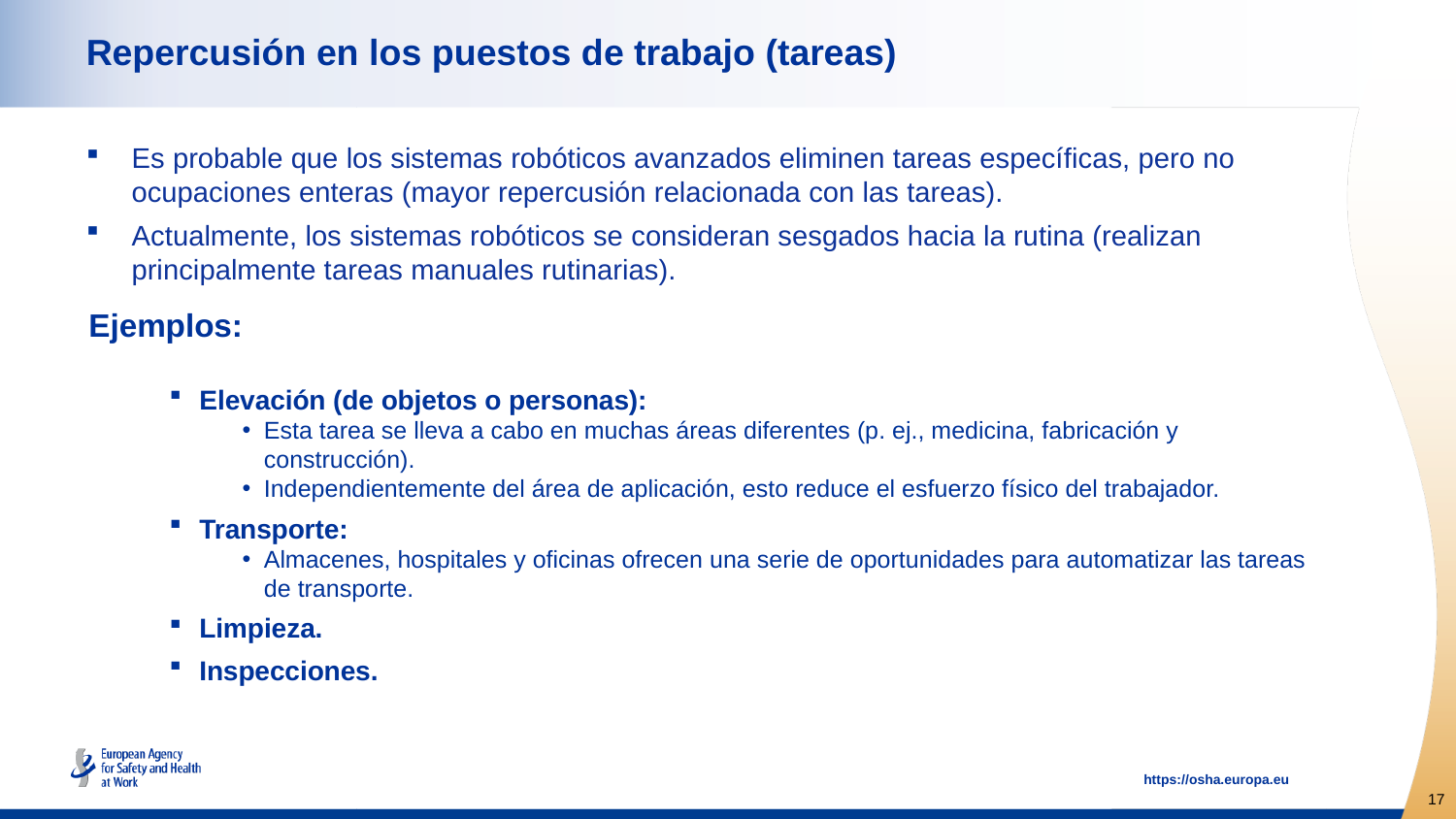

# Repercusión en los puestos de trabajo (tareas)
Es probable que los sistemas robóticos avanzados eliminen tareas específicas, pero no ocupaciones enteras (mayor repercusión relacionada con las tareas).
Actualmente, los sistemas robóticos se consideran sesgados hacia la rutina (realizan principalmente tareas manuales rutinarias).
Ejemplos:
Elevación (de objetos o personas):
Esta tarea se lleva a cabo en muchas áreas diferentes (p. ej., medicina, fabricación y construcción).
Independientemente del área de aplicación, esto reduce el esfuerzo físico del trabajador.
Transporte:
Almacenes, hospitales y oficinas ofrecen una serie de oportunidades para automatizar las tareas de transporte.
Limpieza.
Inspecciones.